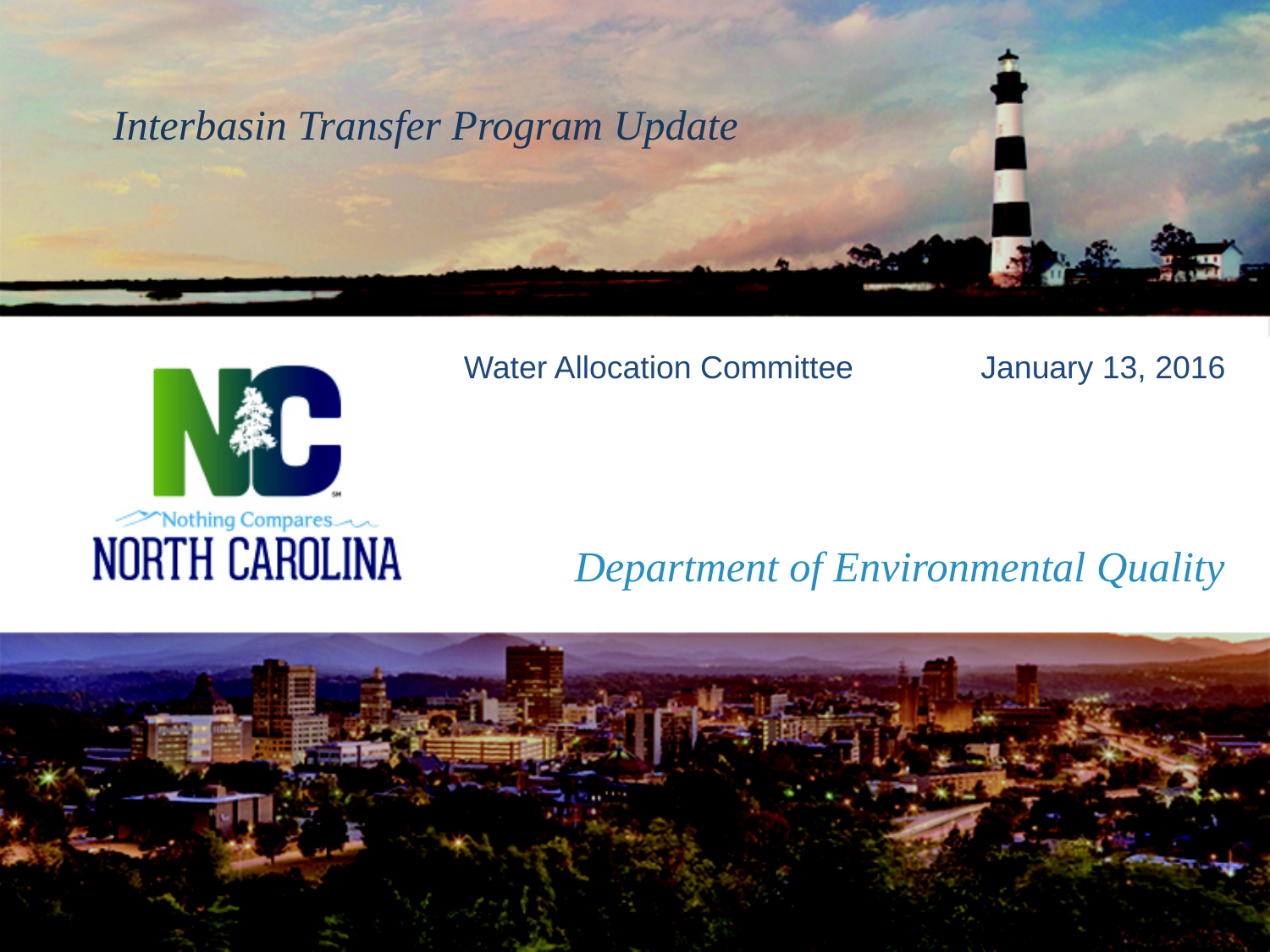

Interbasin Transfer Program Update
Water Allocation Committee	 January 13, 2016
# Department of Environmental Quality